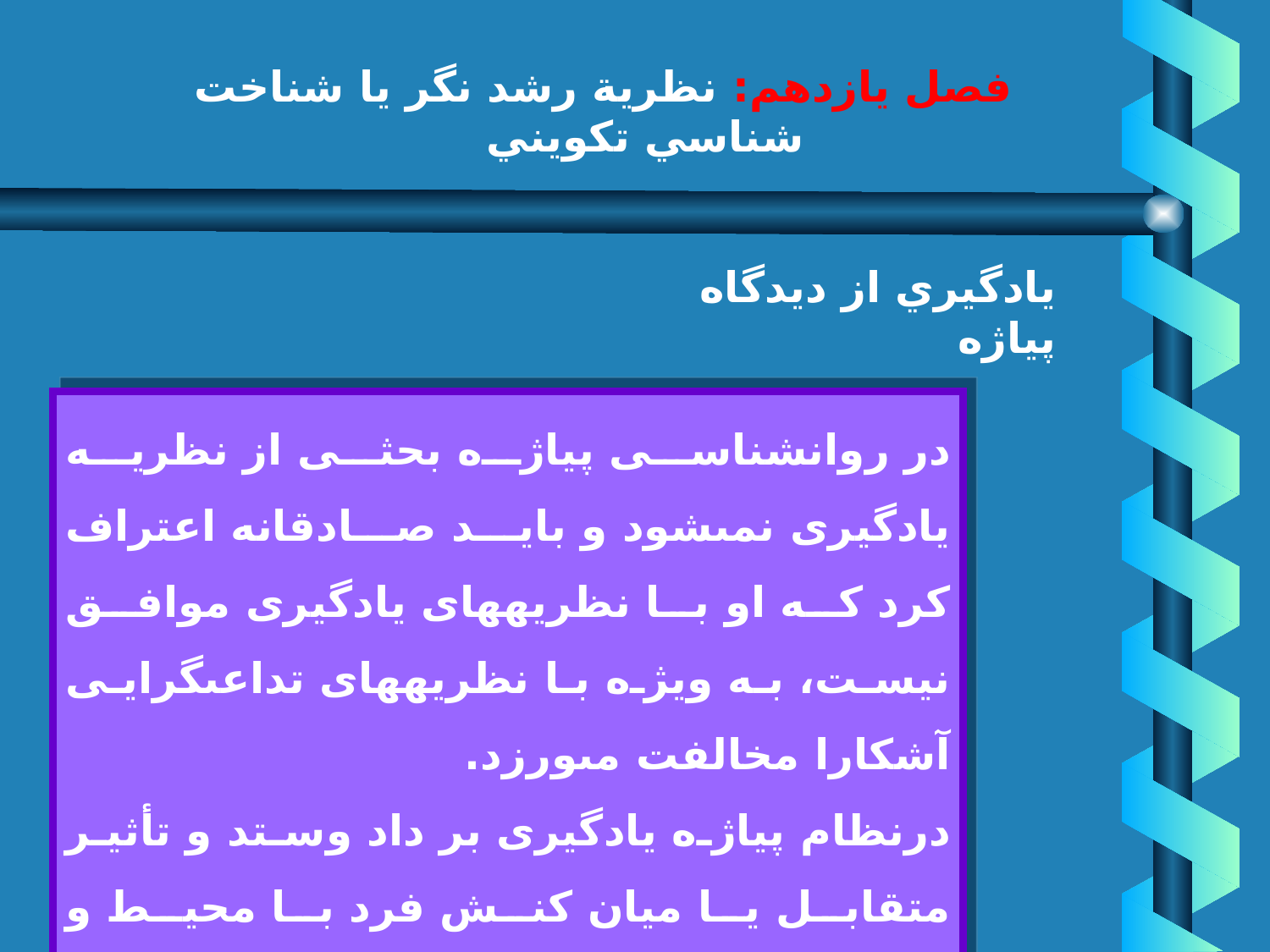

# فصل يازدهم: نظرية رشد نگر يا شناخت شناسي تكويني
يادگيري از ديدگاه پياژه
در روان‏شناسى پياژه بحثى از نظريه يادگيرى نمى‏شود و بايد صادقانه اعتراف كرد كه او با نظريه‏هاى يادگيرى موافق نيست، به ويژه با نظريه‏هاى تداعى‏گرايى آشكارا مخالفت مى‏ورزد.
درنظام پياژه يادگيرى بر داد وستد و تأثير متقابل يا ميان كنش فرد با محيط و دوره‏ها مراحل رشد استوار است.